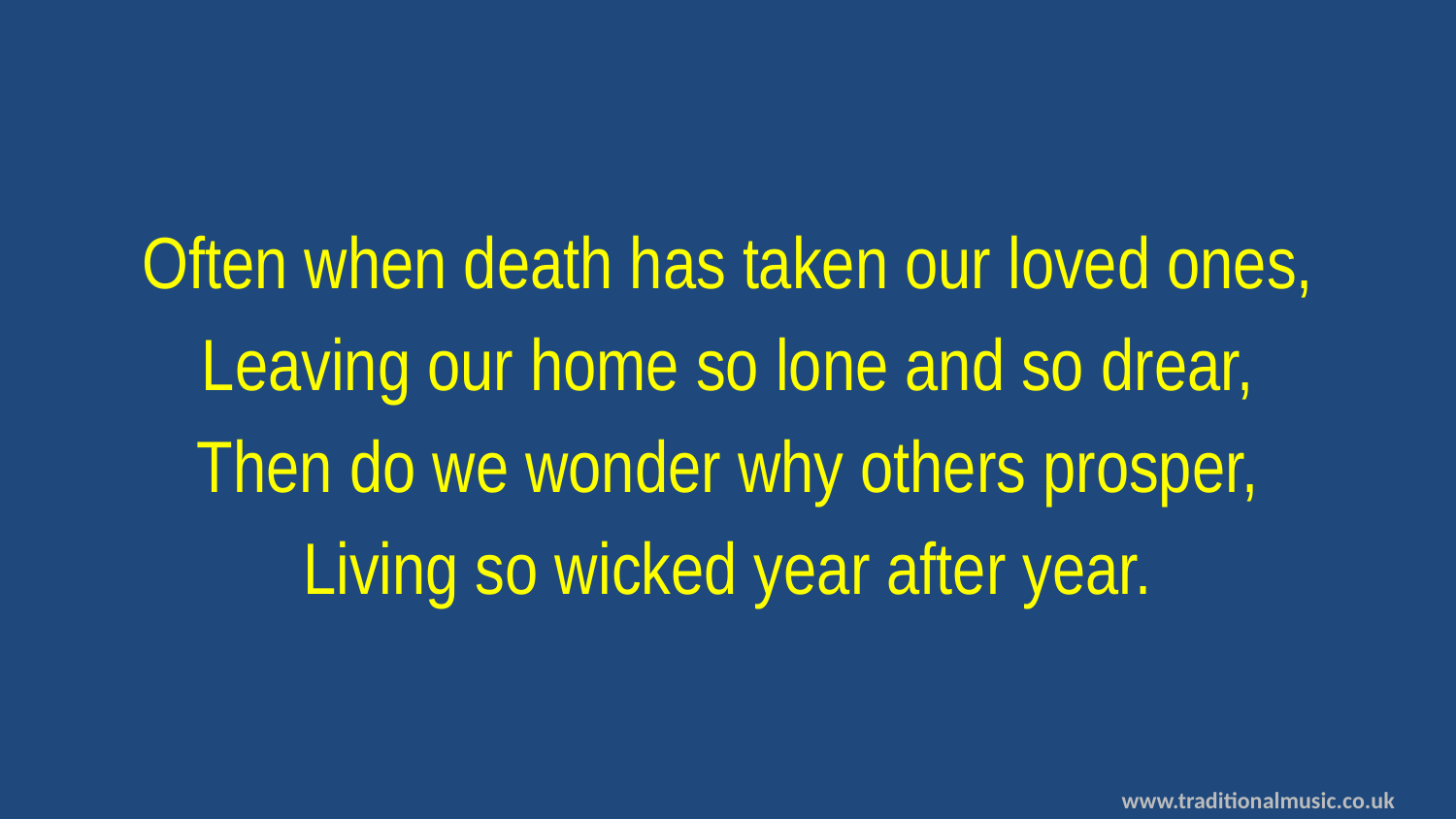

Often when death has taken our loved ones,
Leaving our home so lone and so drear,
Then do we wonder why others prosper,
Living so wicked year after year.